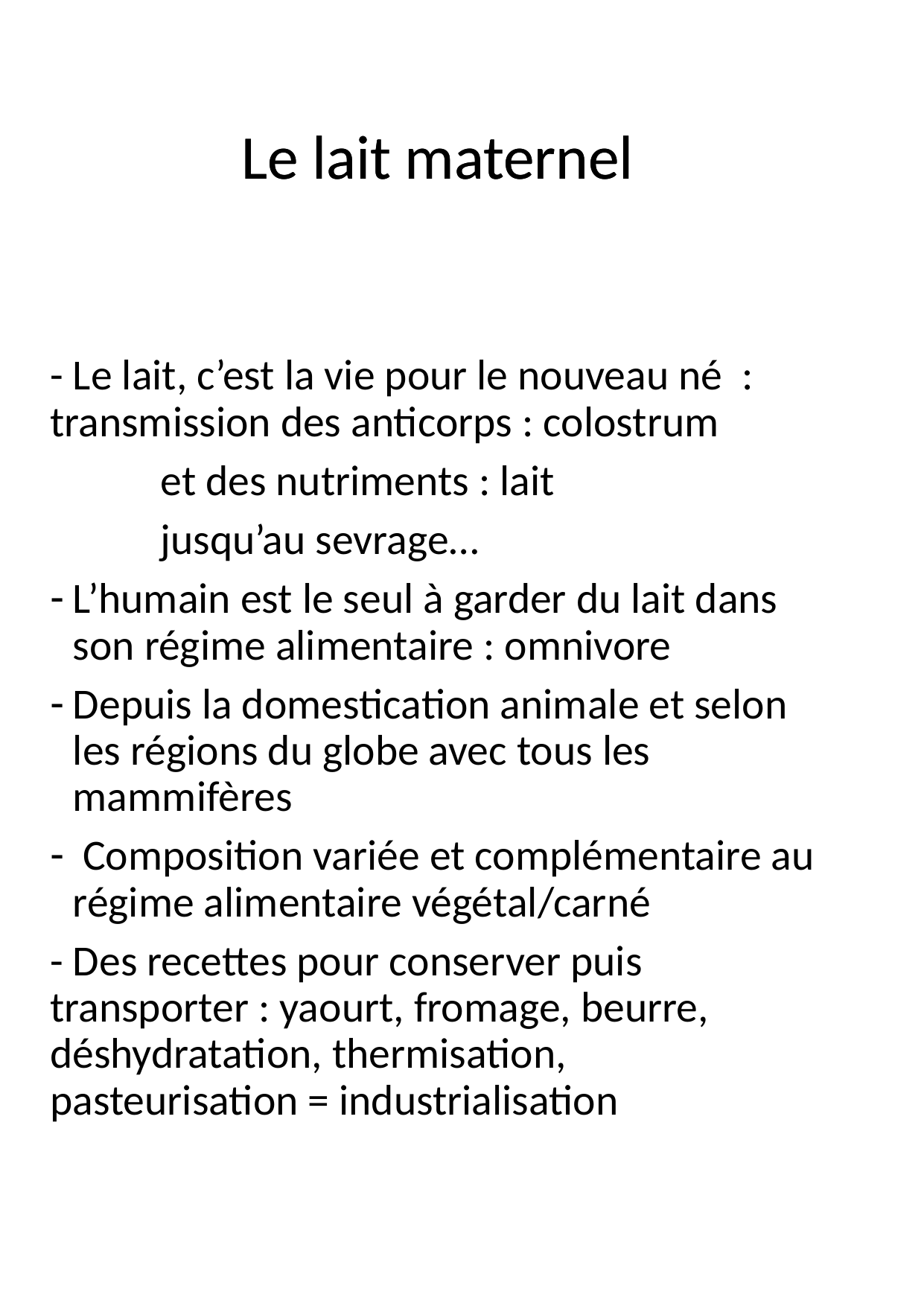

# Le lait maternel
Le lait maternel
- Le lait, c’est la vie pour le nouveau né  : 		transmission des anticorps : colostrum
   	et des nutriments : lait
	jusqu’au sevrage…
L’humain est le seul à garder du lait dans son régime alimentaire : omnivore
Depuis la domestication animale et selon les régions du globe avec tous les mammifères
 Composition variée et complémentaire au régime alimentaire végétal/carné
- Des recettes pour conserver puis transporter : yaourt, fromage, beurre, déshydratation, thermisation, pasteurisation = industrialisation